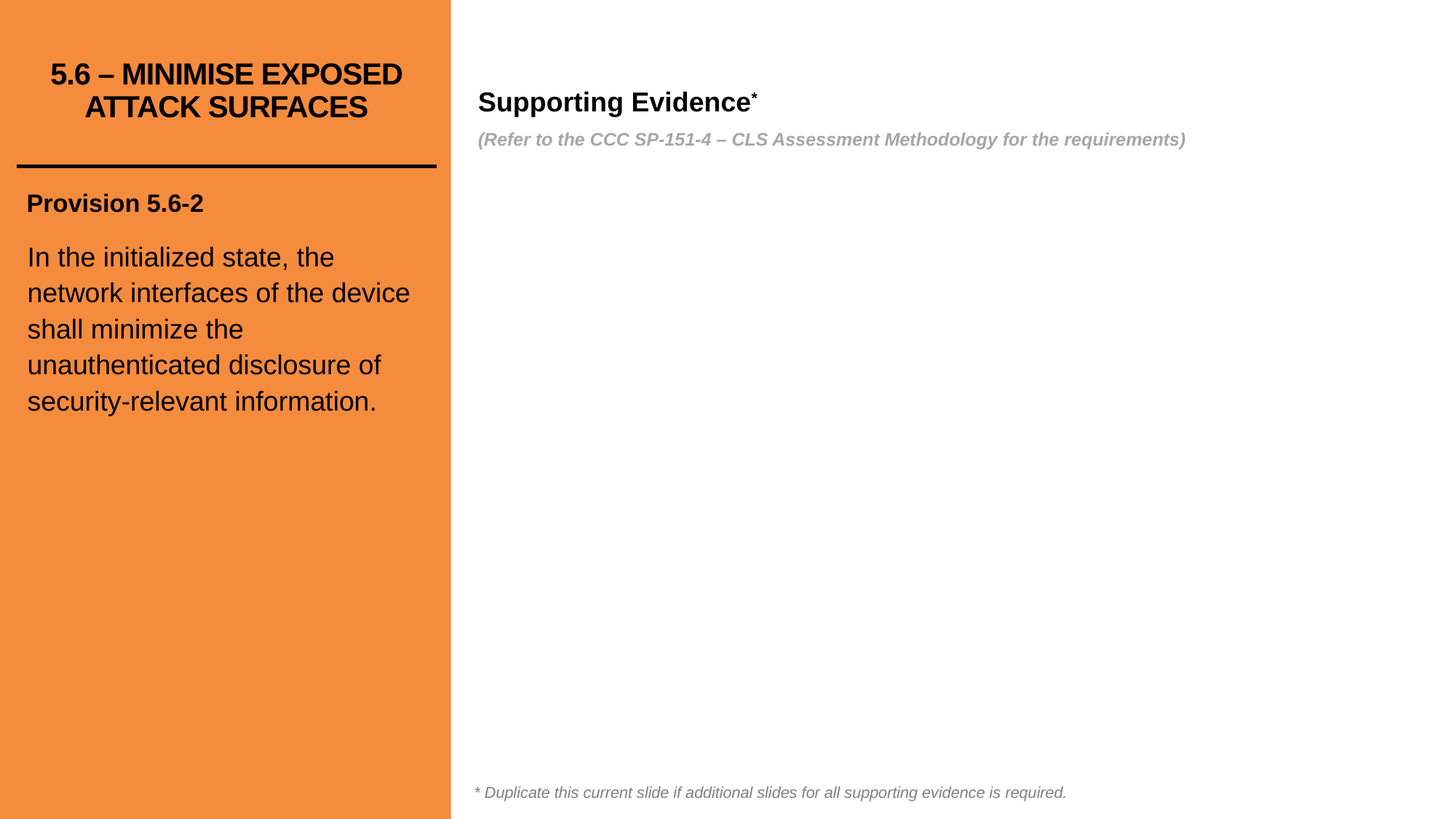

# 5.6 – MINIMISE EXPOSED ATTACK SURFACES

Provision 5.6-2
In the initialized state, the network interfaces of the device shall minimize the unauthenticated disclosure of security-relevant information.